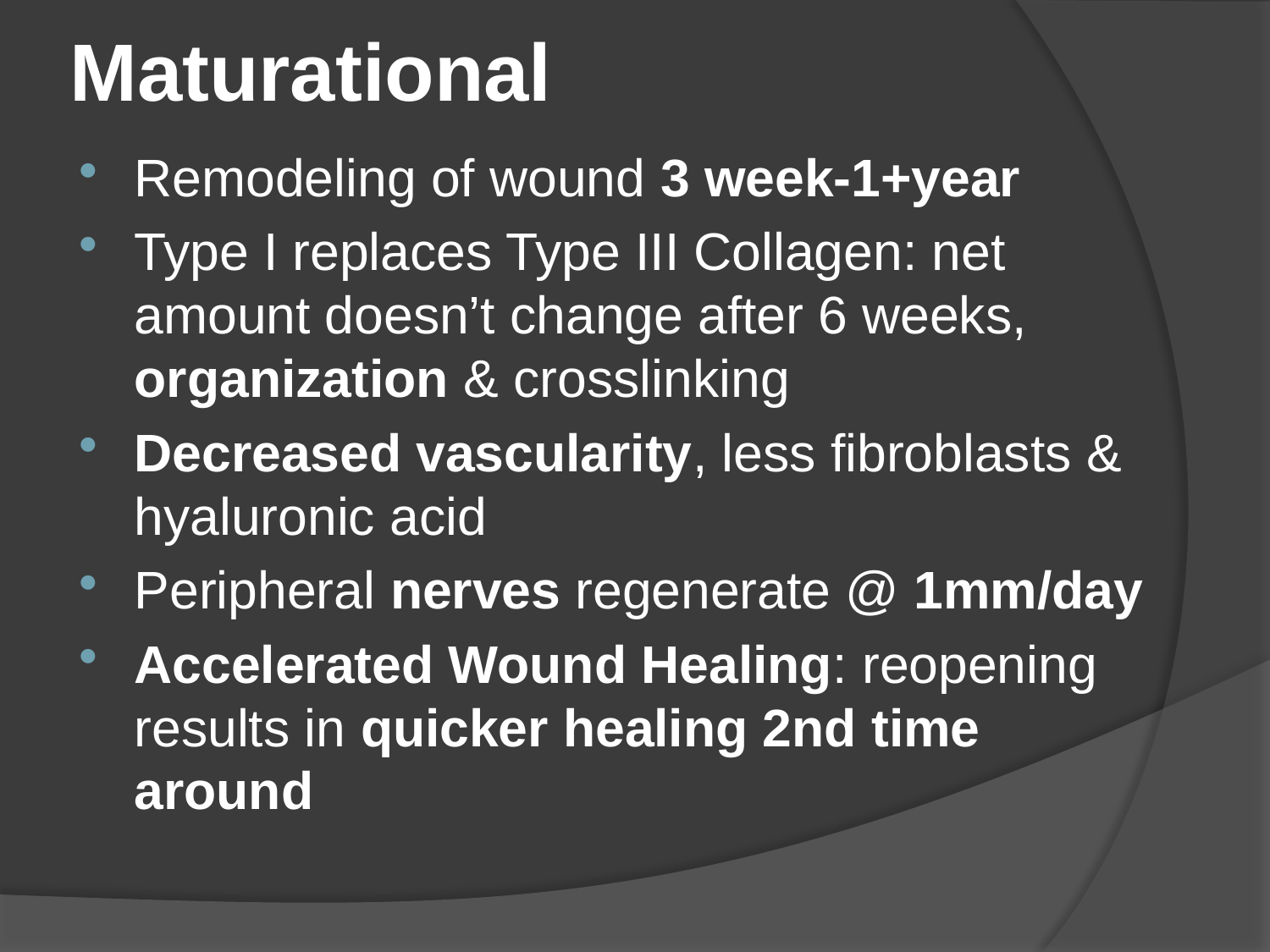

# Maturational
Remodeling of wound 3 week-1+year
Type I replaces Type III Collagen: net amount doesn’t change after 6 weeks, organization & crosslinking
Decreased vascularity, less fibroblasts & hyaluronic acid
Peripheral nerves regenerate @ 1mm/day
Accelerated Wound Healing: reopening results in quicker healing 2nd time around